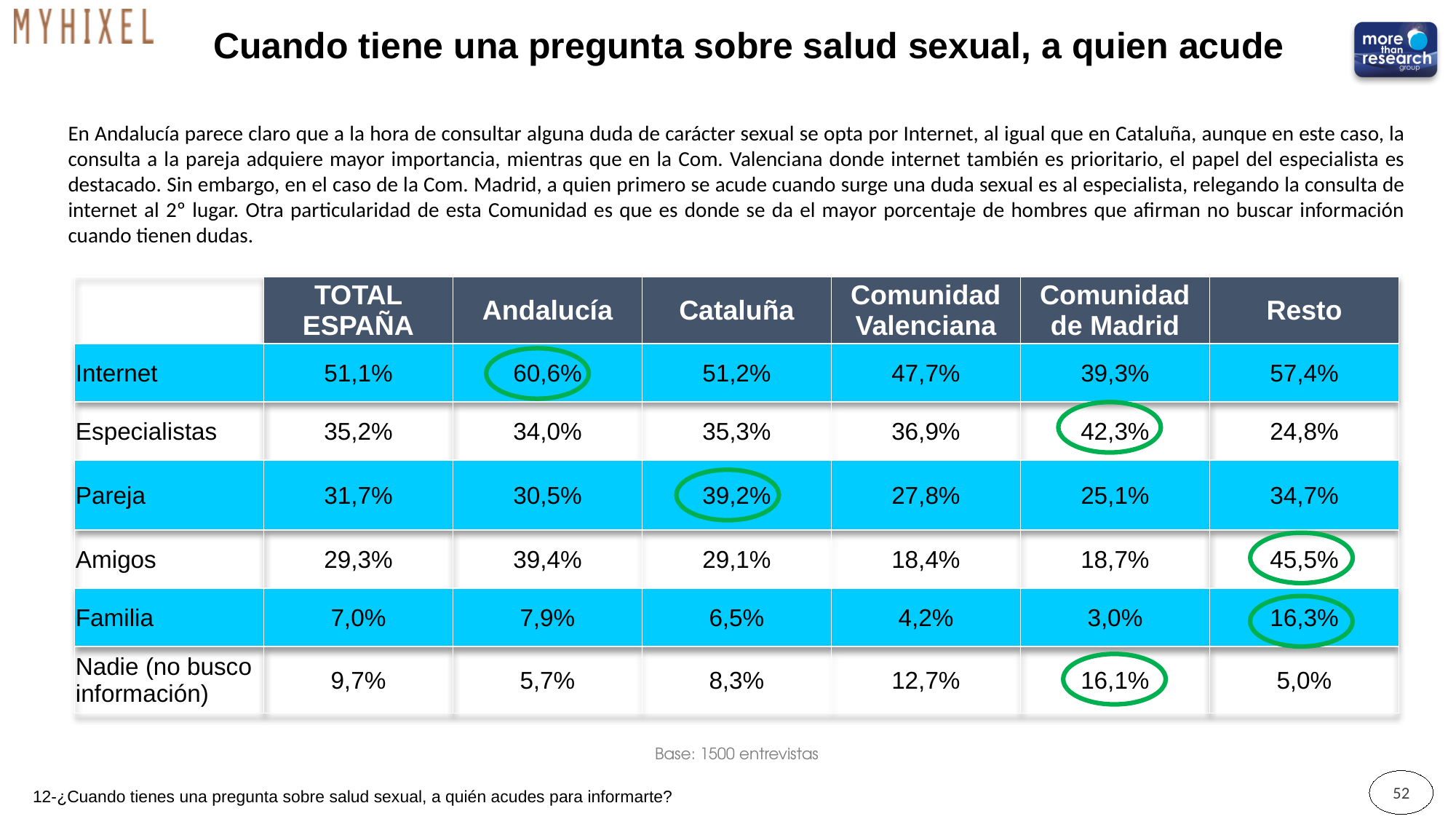

# Cuando tiene una pregunta sobre salud sexual, a quien acude
En Andalucía parece claro que a la hora de consultar alguna duda de carácter sexual se opta por Internet, al igual que en Cataluña, aunque en este caso, la consulta a la pareja adquiere mayor importancia, mientras que en la Com. Valenciana donde internet también es prioritario, el papel del especialista es destacado. Sin embargo, en el caso de la Com. Madrid, a quien primero se acude cuando surge una duda sexual es al especialista, relegando la consulta de internet al 2º lugar. Otra particularidad de esta Comunidad es que es donde se da el mayor porcentaje de hombres que afirman no buscar información cuando tienen dudas.
|  | TOTAL ESPAÑA | Andalucía | Cataluña | Comunidad Valenciana | Comunidad de Madrid | Resto |
| --- | --- | --- | --- | --- | --- | --- |
| Internet | 51,1% | 60,6% | 51,2% | 47,7% | 39,3% | 57,4% |
| Especialistas | 35,2% | 34,0% | 35,3% | 36,9% | 42,3% | 24,8% |
| Pareja | 31,7% | 30,5% | 39,2% | 27,8% | 25,1% | 34,7% |
| Amigos | 29,3% | 39,4% | 29,1% | 18,4% | 18,7% | 45,5% |
| Familia | 7,0% | 7,9% | 6,5% | 4,2% | 3,0% | 16,3% |
| Nadie (no busco información) | 9,7% | 5,7% | 8,3% | 12,7% | 16,1% | 5,0% |

Base: 1500 entrevistas
52
12-¿Cuando tienes una pregunta sobre salud sexual, a quién acudes para informarte?